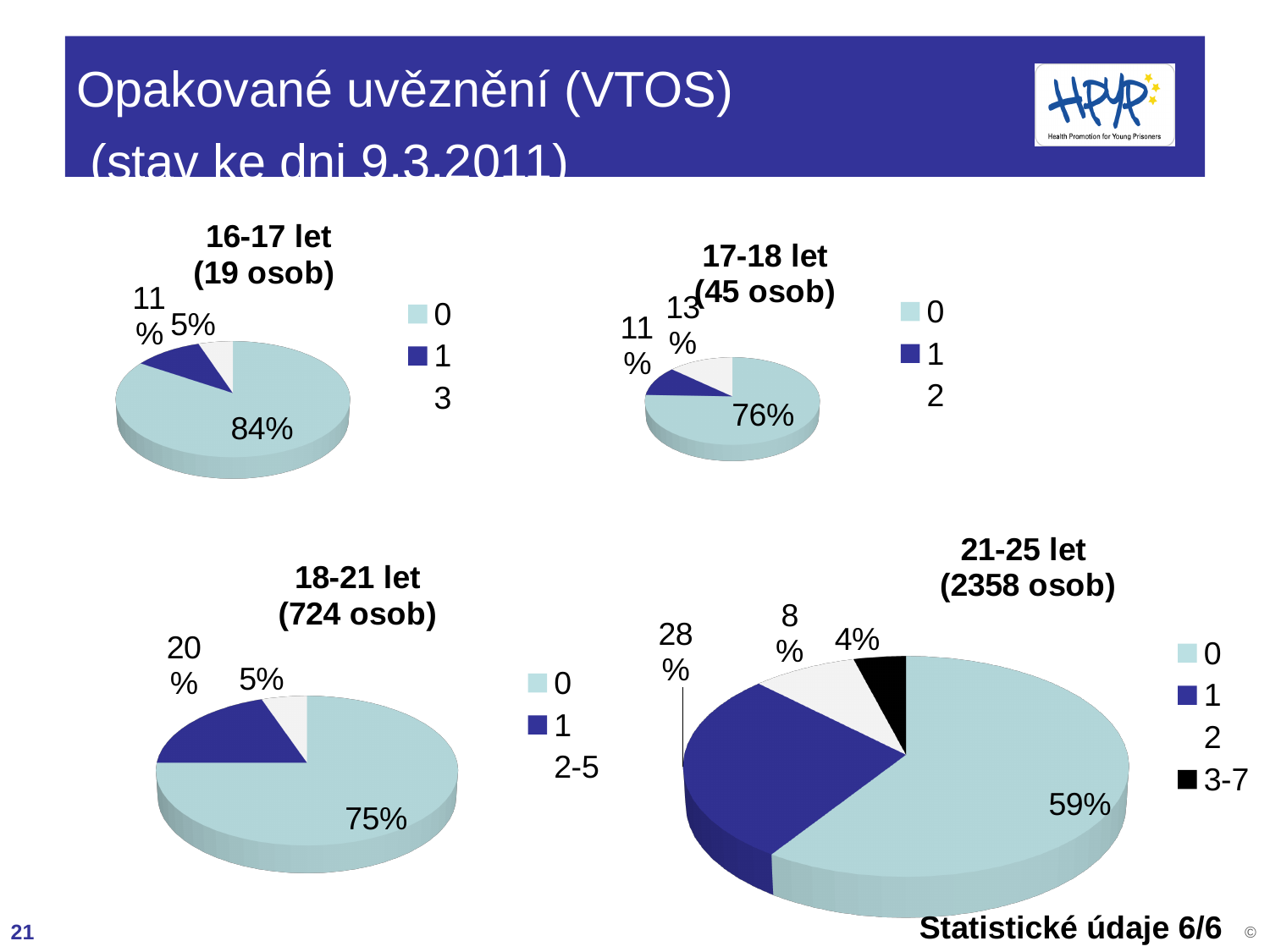

# Opakované uvěznění (VTOS) (stav ke dni 9.3.2011)

[unsupported chart]

[unsupported chart]

[unsupported chart]

[unsupported chart]

Statistické údaje 6/6